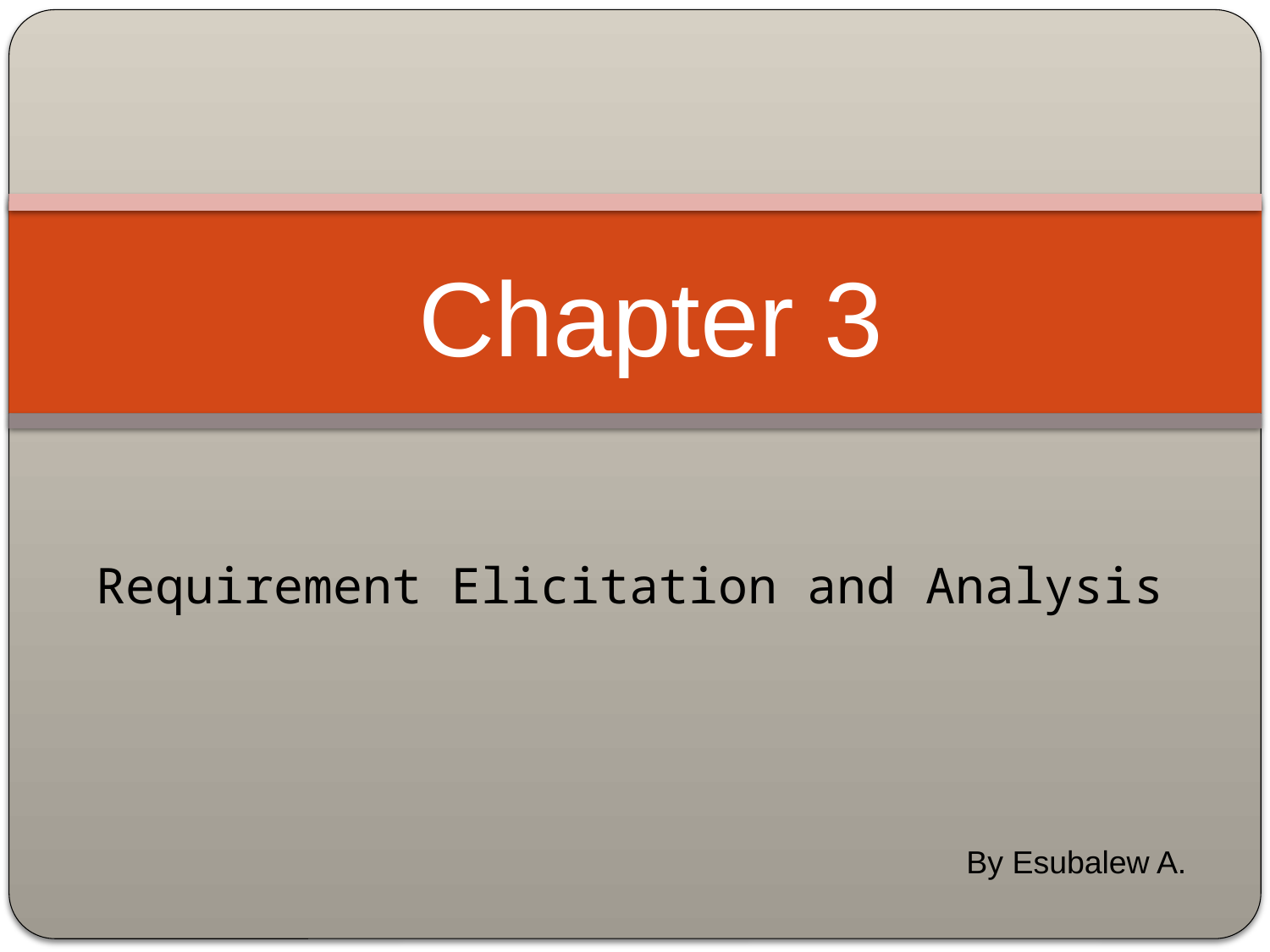

Chapter 3
# Requirement Elicitation and Analysis
By Esubalew A.